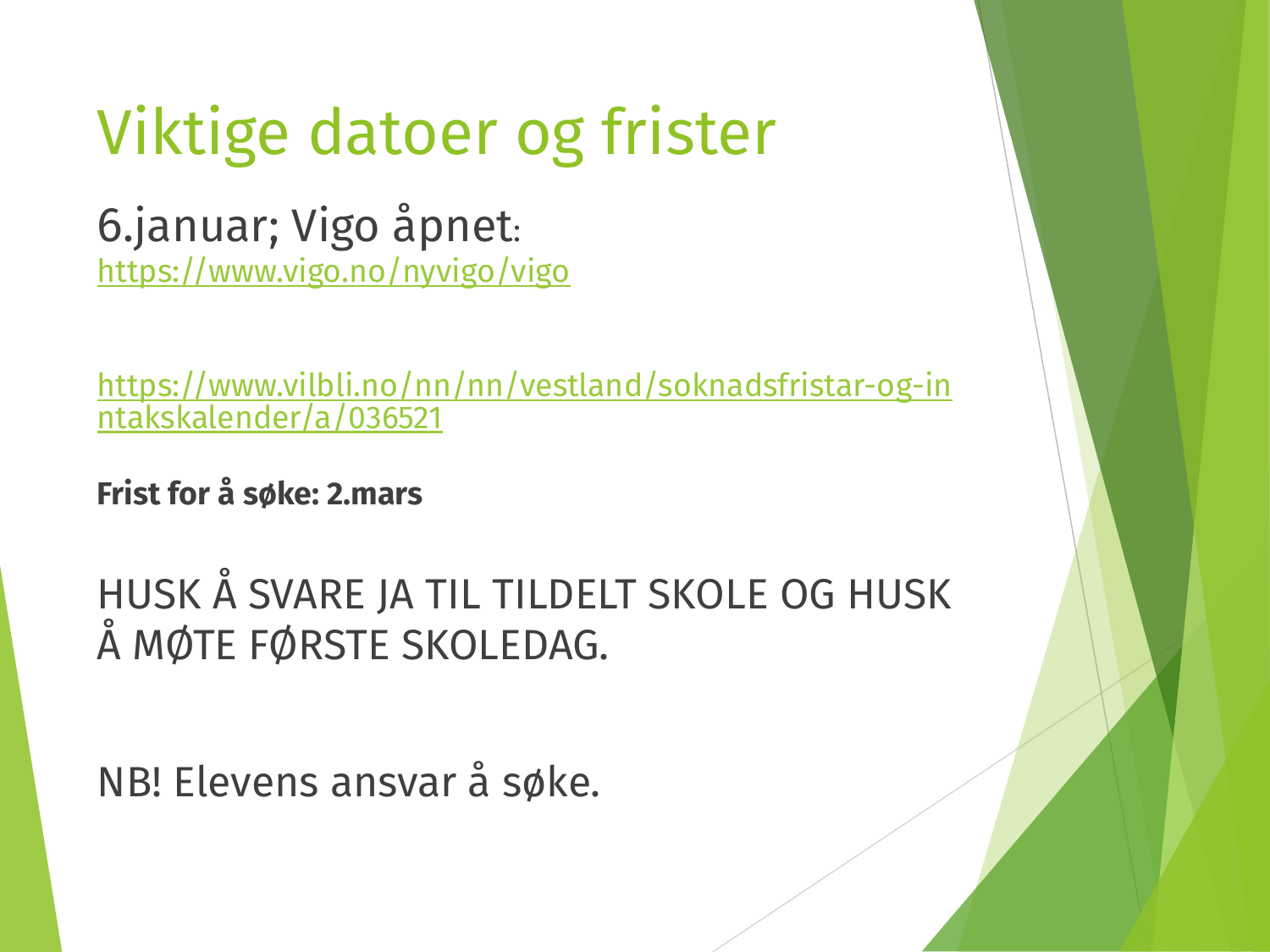

# Viktige datoer og frister
6.januar; Vigo åpnet: https://www.vigo.no/nyvigo/vigo

https://www.vilbli.no/nn/nn/vestland/soknadsfristar-og-inntakskalender/a/036521

Frist for å søke: 2.mars

HUSK Å SVARE JA TIL TILDELT SKOLE OG HUSK Å MØTE FØRSTE SKOLEDAG.

NB! Elevens ansvar å søke.